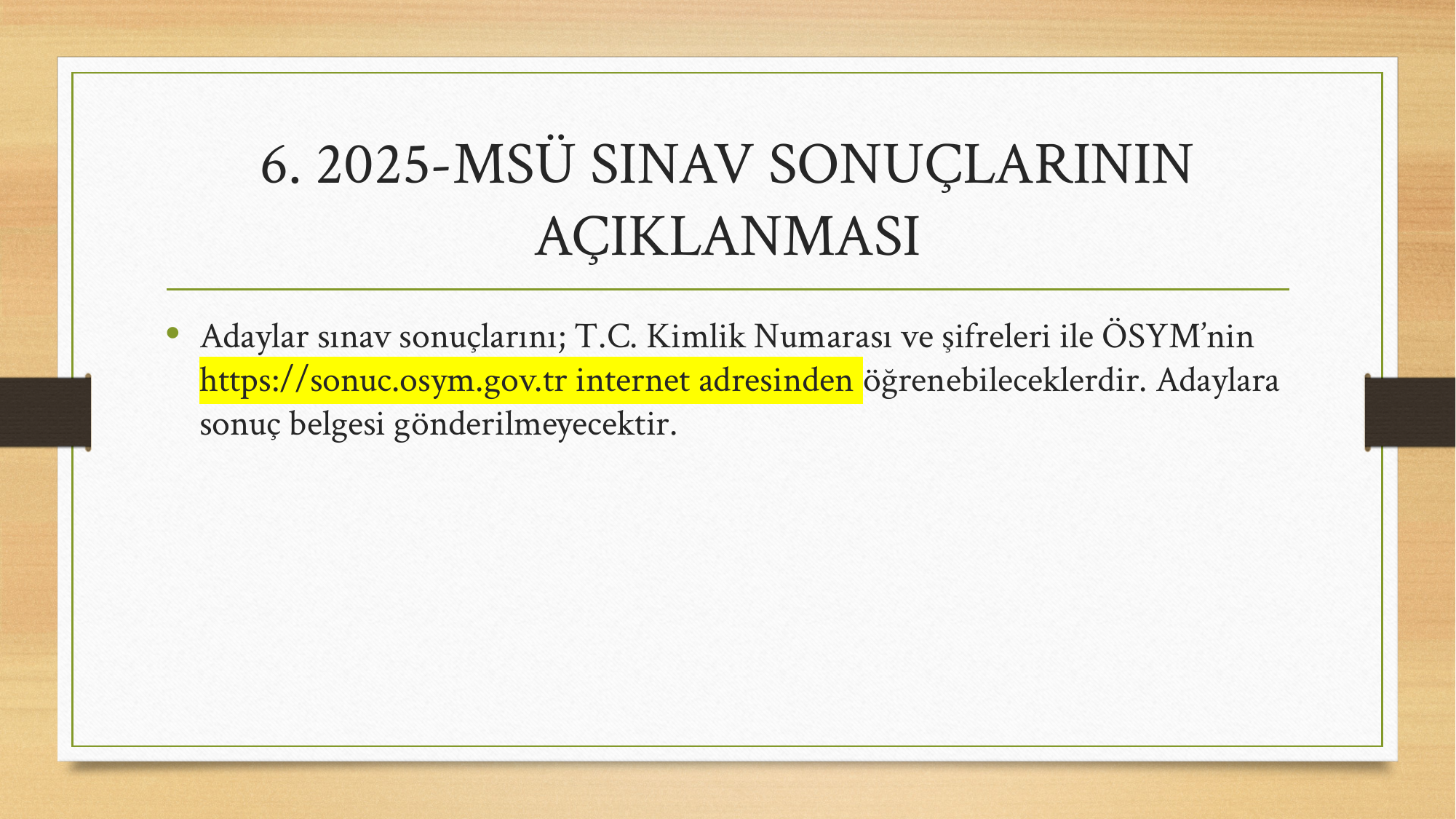

# 6. 2025-MSÜ SINAV SONUÇLARININ AÇIKLANMASI
Adaylar sınav sonuçlarını; T.C. Kimlik Numarası ve şifreleri ile ÖSYM’nin https://sonuc.osym.gov.tr internet adresinden öğrenebileceklerdir. Adaylara sonuç belgesi gönderilmeyecektir.